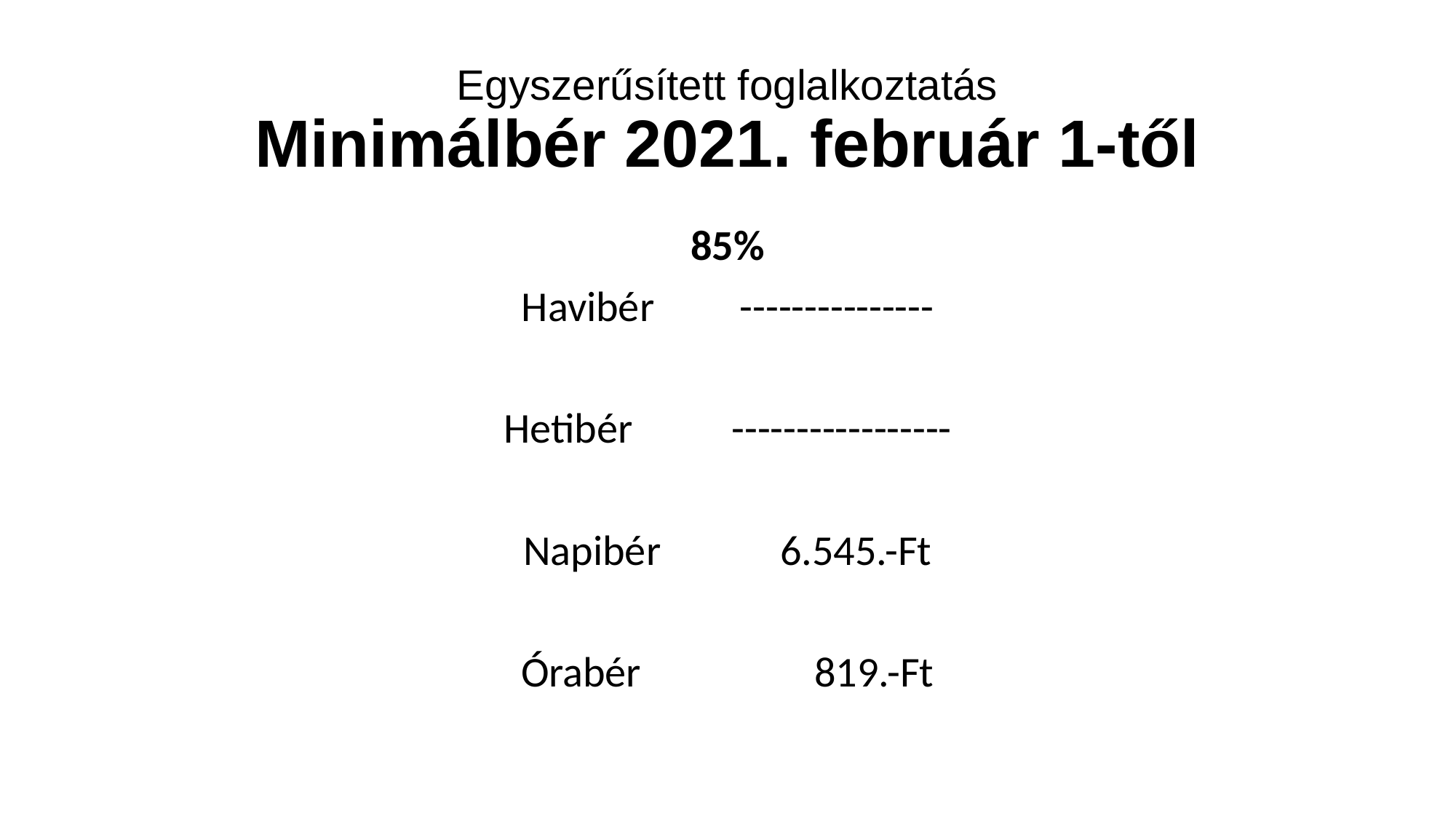

# Egyszerűsített foglalkoztatás Minimálbér 2021. február 1-től
85%
Havibér	---------------

Hetibér	 -----------------

Napibér	    6.545.-Ft

Órabér                  819.-Ft